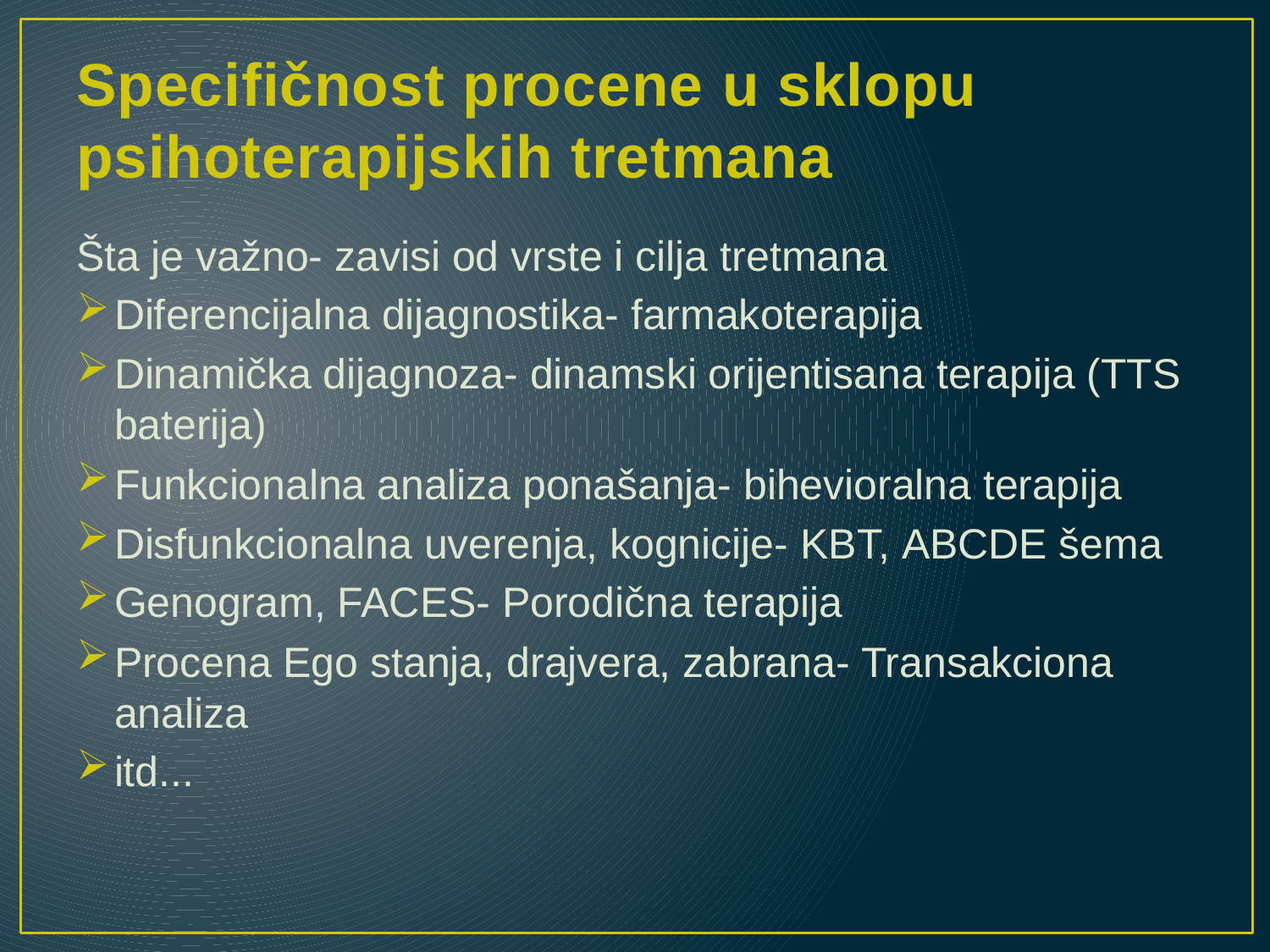

# Specifičnost procene u sklopu psihoterapijskih tretmana
Šta je važno- zavisi od vrste i cilja tretmana
Diferencijalna dijagnostika- farmakoterapija
Dinamička dijagnoza- dinamski orijentisana terapija (TTS baterija)
Funkcionalna analiza ponašanja- bihevioralna terapija
Disfunkcionalna uverenja, kognicije- KBT, ABCDE šema
Genogram, FACES- Porodična terapija
Procena Ego stanja, drajvera, zabrana- Transakciona analiza
itd...